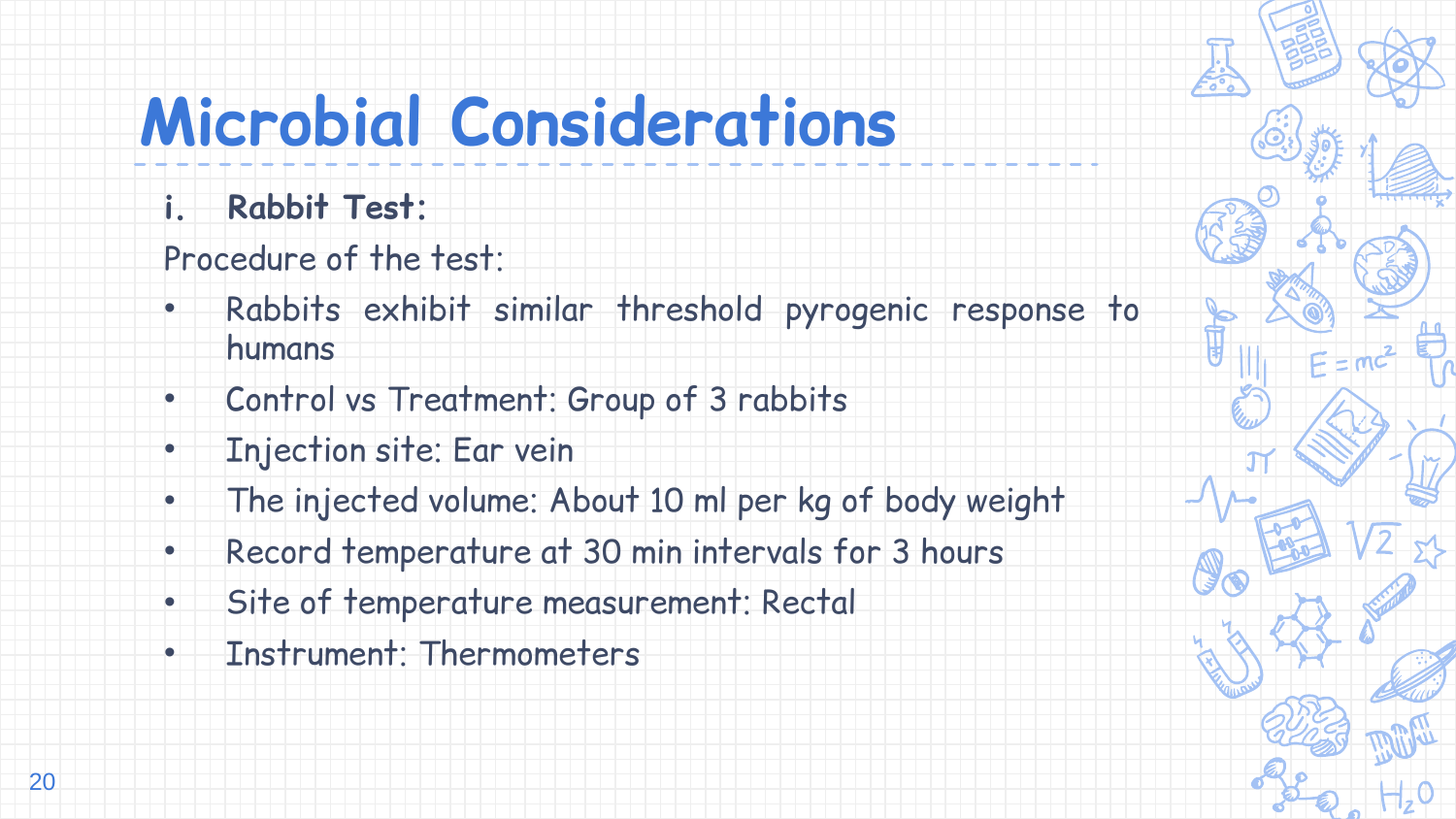

# Microbial Considerations
Rabbit Test:
Procedure of the test:
Rabbits exhibit similar threshold pyrogenic response to humans
Control vs Treatment: Group of 3 rabbits
Injection site: Ear vein
The injected volume: About 10 ml per kg of body weight
Record temperature at 30 min intervals for 3 hours
Site of temperature measurement: Rectal
Instrument: Thermometers

20